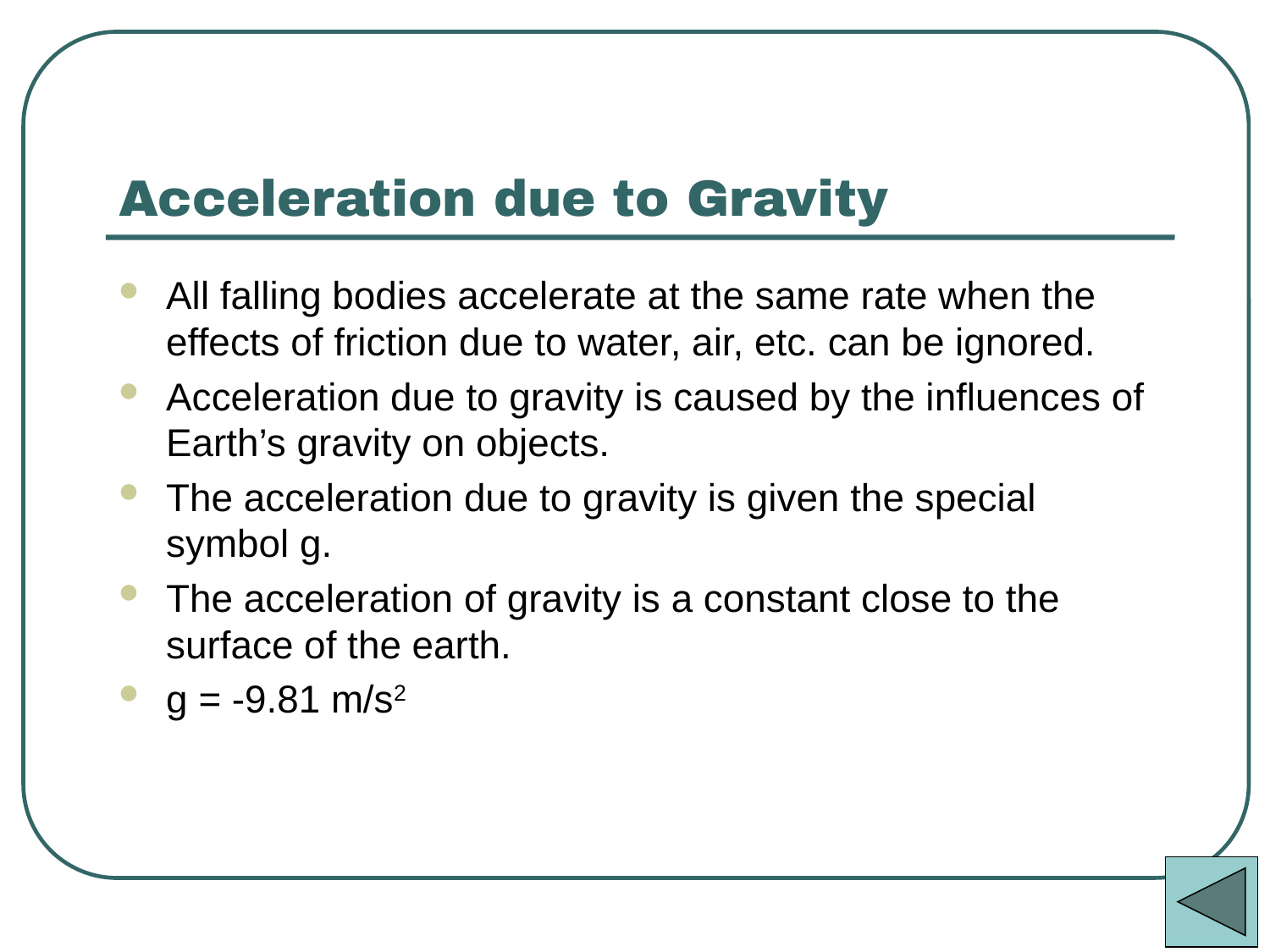

# Acceleration due to Gravity
All falling bodies accelerate at the same rate when the effects of friction due to water, air, etc. can be ignored.
Acceleration due to gravity is caused by the influences of Earth’s gravity on objects.
The acceleration due to gravity is given the special symbol g.
The acceleration of gravity is a constant close to the surface of the earth.
g = -9.81 m/s2